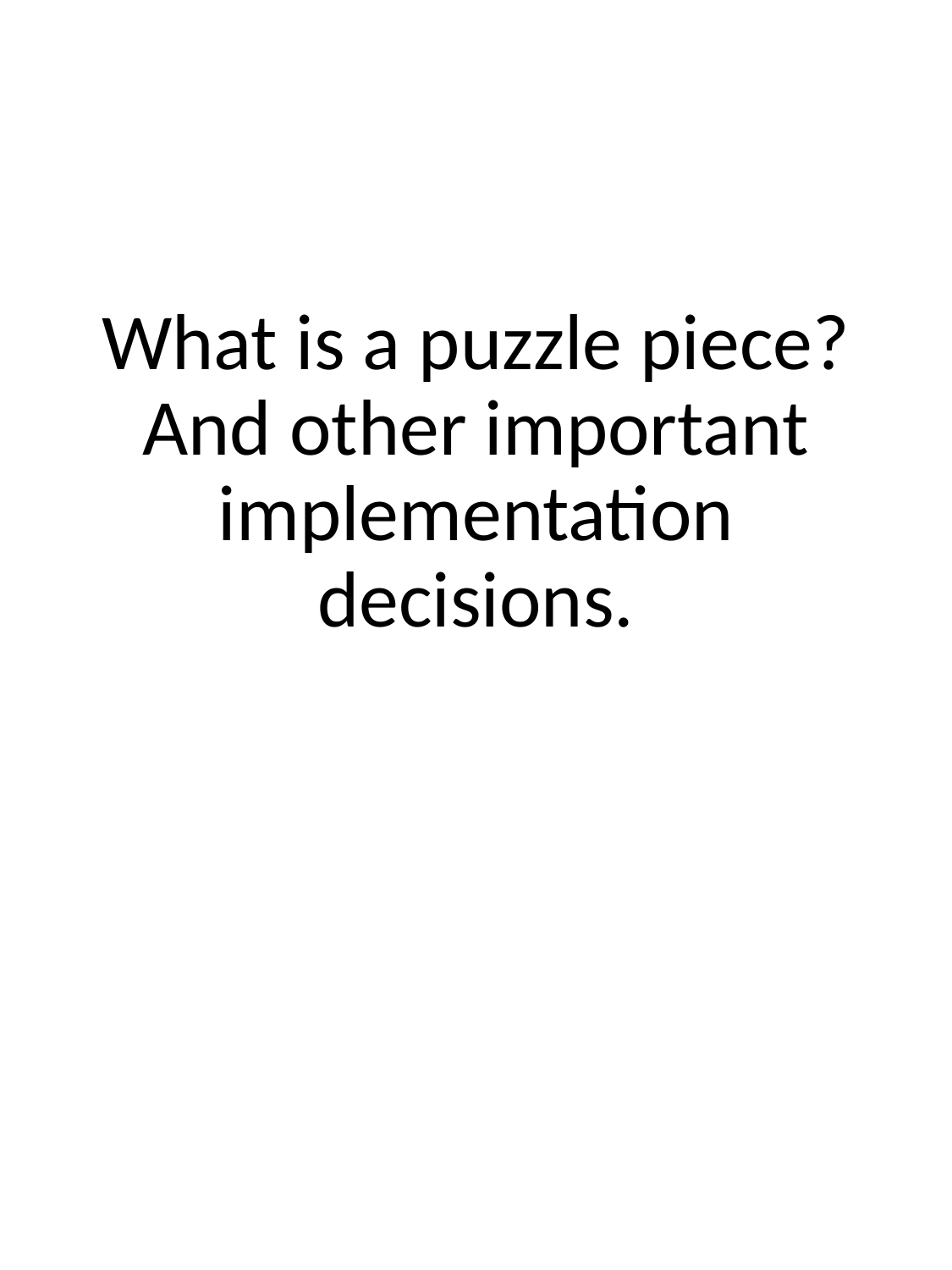

# What is a puzzle piece? And other important implementation decisions.